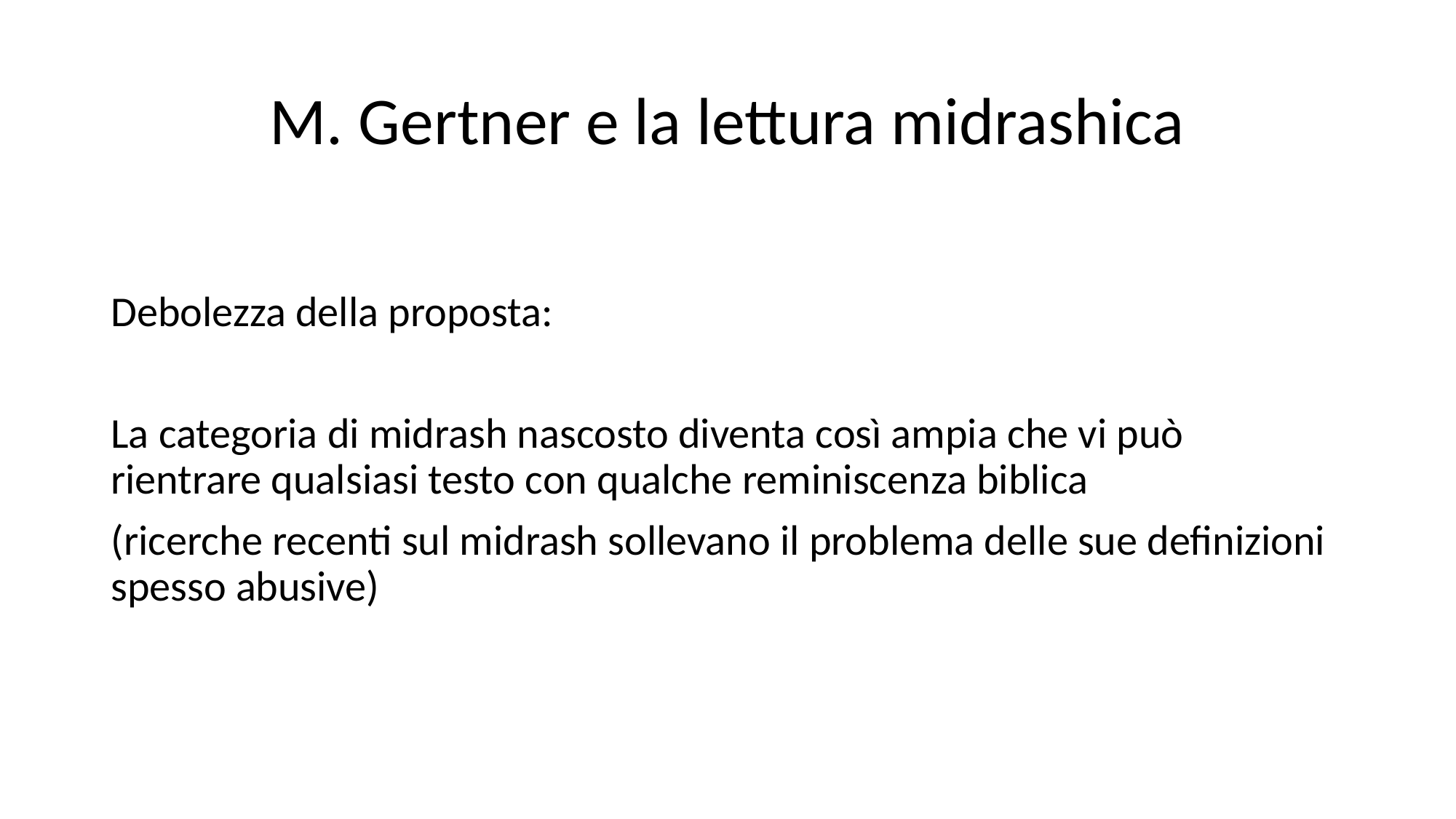

# M. Gertner e la lettura midrashica

Debolezza della proposta:

La categoria di midrash nascosto diventa così ampia che vi può rientrare qualsiasi testo con qualche reminiscenza biblica
(ricerche recenti sul midrash sollevano il problema delle sue definizioni spesso abusive)